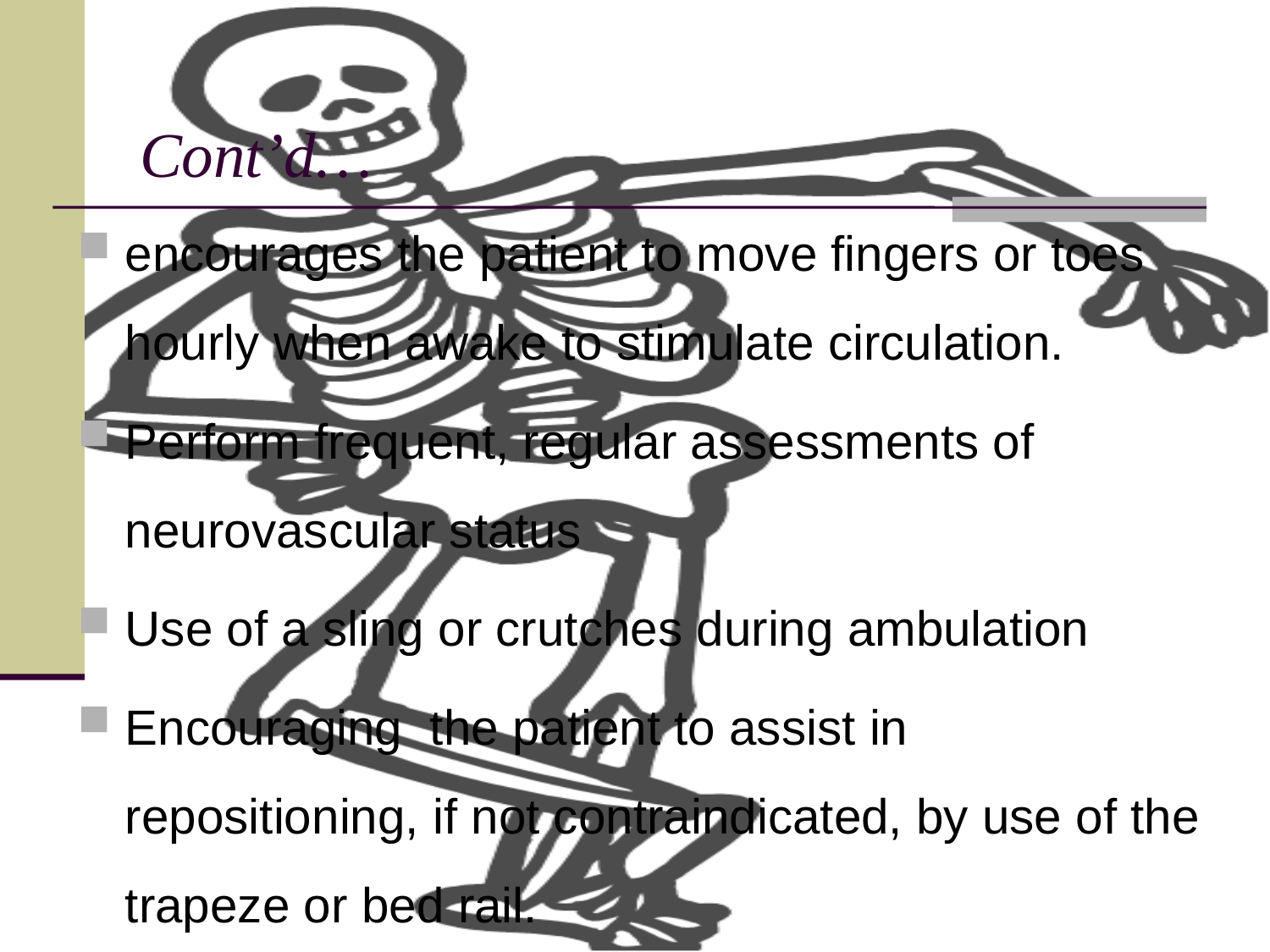

# Cont’d…
encourages the patient to move fingers or toes hourly when awake to stimulate circulation.
Perform frequent, regular assessments of neurovascular status
Use of a sling or crutches during ambulation
Encouraging  the patient to assist in repositioning, if not contraindicated, by use of the trapeze or bed rail.